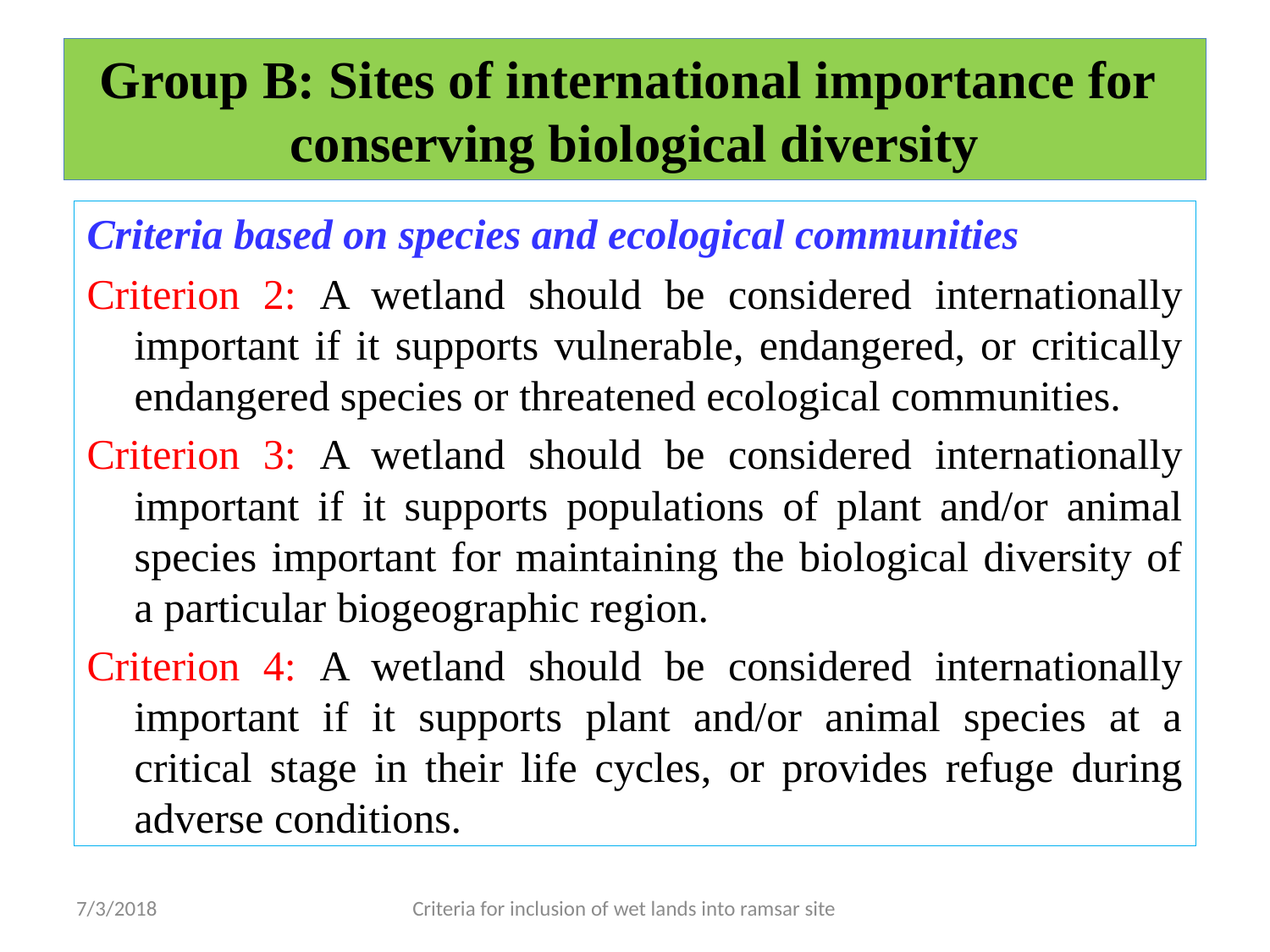

# Group B: Sites of international importance for conserving biological diversity
Criteria based on species and ecological communities
Criterion 2: A wetland should be considered internationally important if it supports vulnerable, endangered, or critically endangered species or threatened ecological communities.
Criterion 3: A wetland should be considered internationally important if it supports populations of plant and/or animal species important for maintaining the biological diversity of a particular biogeographic region.
Criterion 4: A wetland should be considered internationally important if it supports plant and/or animal species at a critical stage in their life cycles, or provides refuge during adverse conditions.

7/3/2018
Criteria for inclusion of wet lands into ramsar site
15